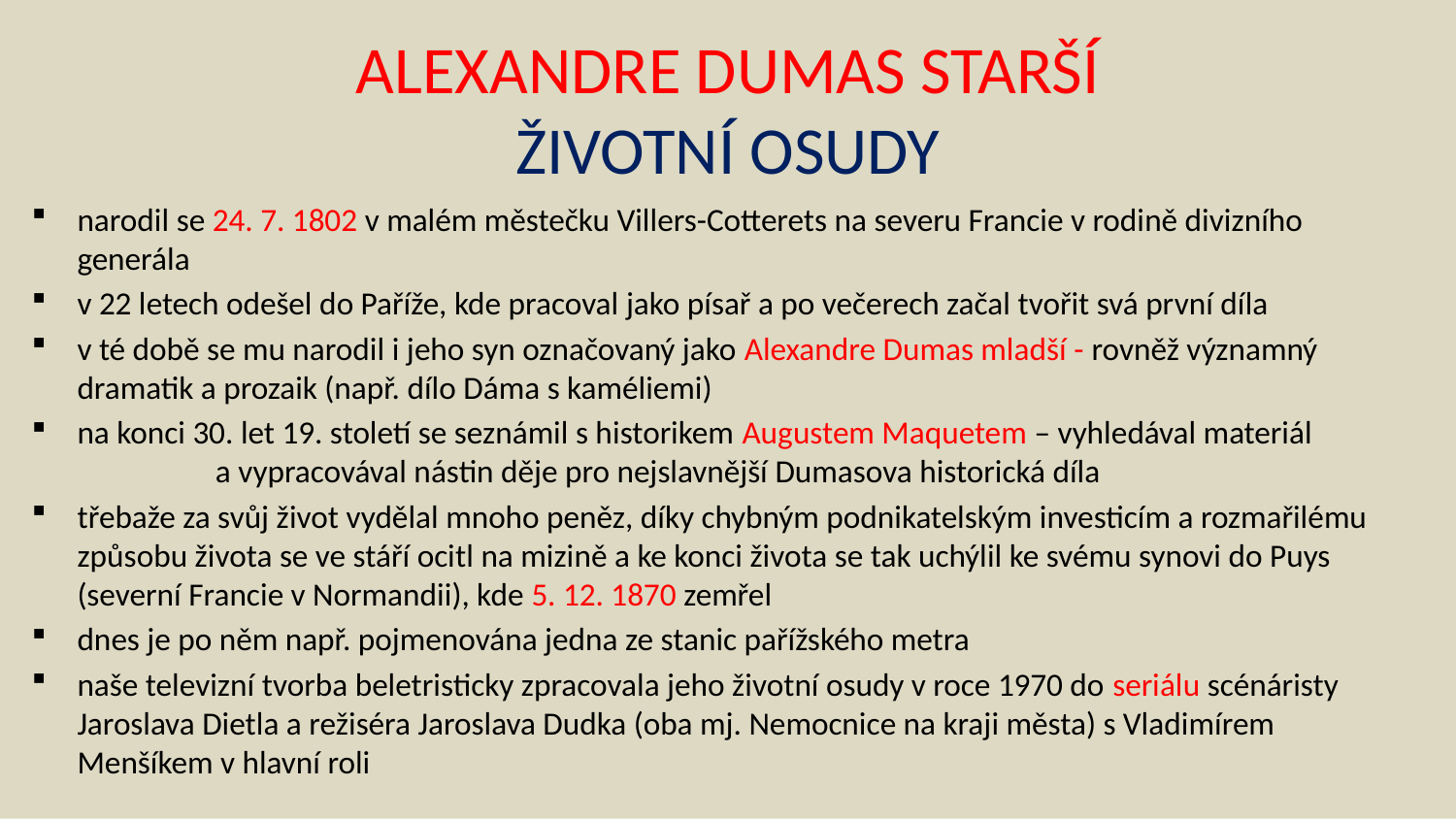

# ALEXANDRE DUMAS STARŠÍ ŽIVOTNÍ OSUDY
narodil se 24. 7. 1802 v malém městečku Villers-Cotterets na severu Francie v rodině divizního generála
v 22 letech odešel do Paříže, kde pracoval jako písař a po večerech začal tvořit svá první díla
v té době se mu narodil i jeho syn označovaný jako Alexandre Dumas mladší - rovněž významný dramatik a prozaik (např. dílo Dáma s kaméliemi)
na konci 30. let 19. století se seznámil s historikem Augustem Maquetem – vyhledával materiál                                 a vypracovával nástin děje pro nejslavnější Dumasova historická díla
třebaže za svůj život vydělal mnoho peněz, díky chybným podnikatelským investicím a rozmařilému způsobu života se ve stáří ocitl na mizině a ke konci života se tak uchýlil ke svému synovi do Puys (severní Francie v Normandii), kde 5. 12. 1870 zemřel
dnes je po něm např. pojmenována jedna ze stanic pařížského metra
naše televizní tvorba beletristicky zpracovala jeho životní osudy v roce 1970 do seriálu scénáristy  Jaroslava Dietla a režiséra Jaroslava Dudka (oba mj. Nemocnice na kraji města) s Vladimírem Menšíkem v hlavní roli